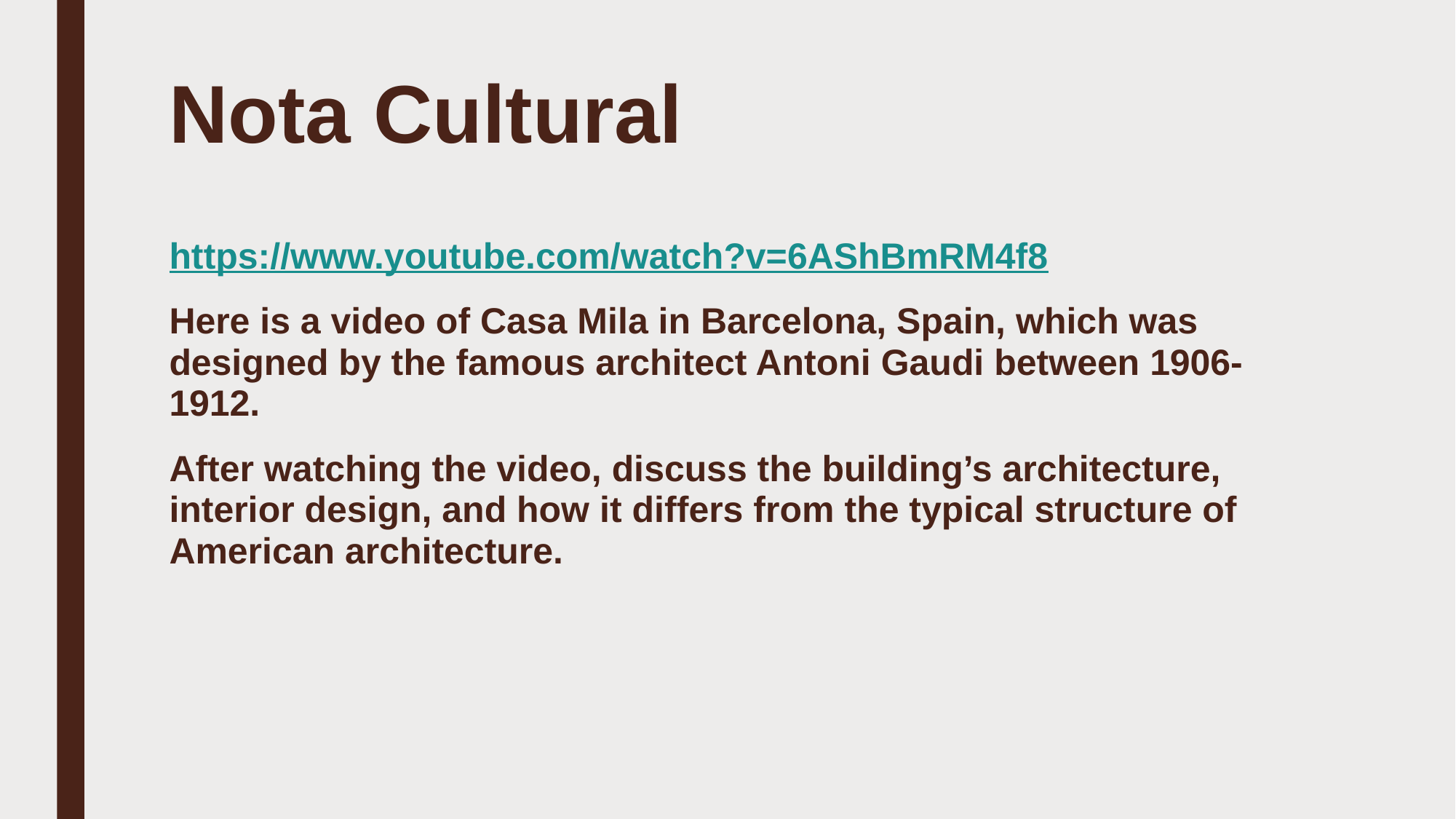

# Nota Cultural
https://www.youtube.com/watch?v=6AShBmRM4f8
Here is a video of Casa Mila in Barcelona, Spain, which was designed by the famous architect Antoni Gaudi between 1906-1912.
After watching the video, discuss the building’s architecture, interior design, and how it differs from the typical structure of American architecture.